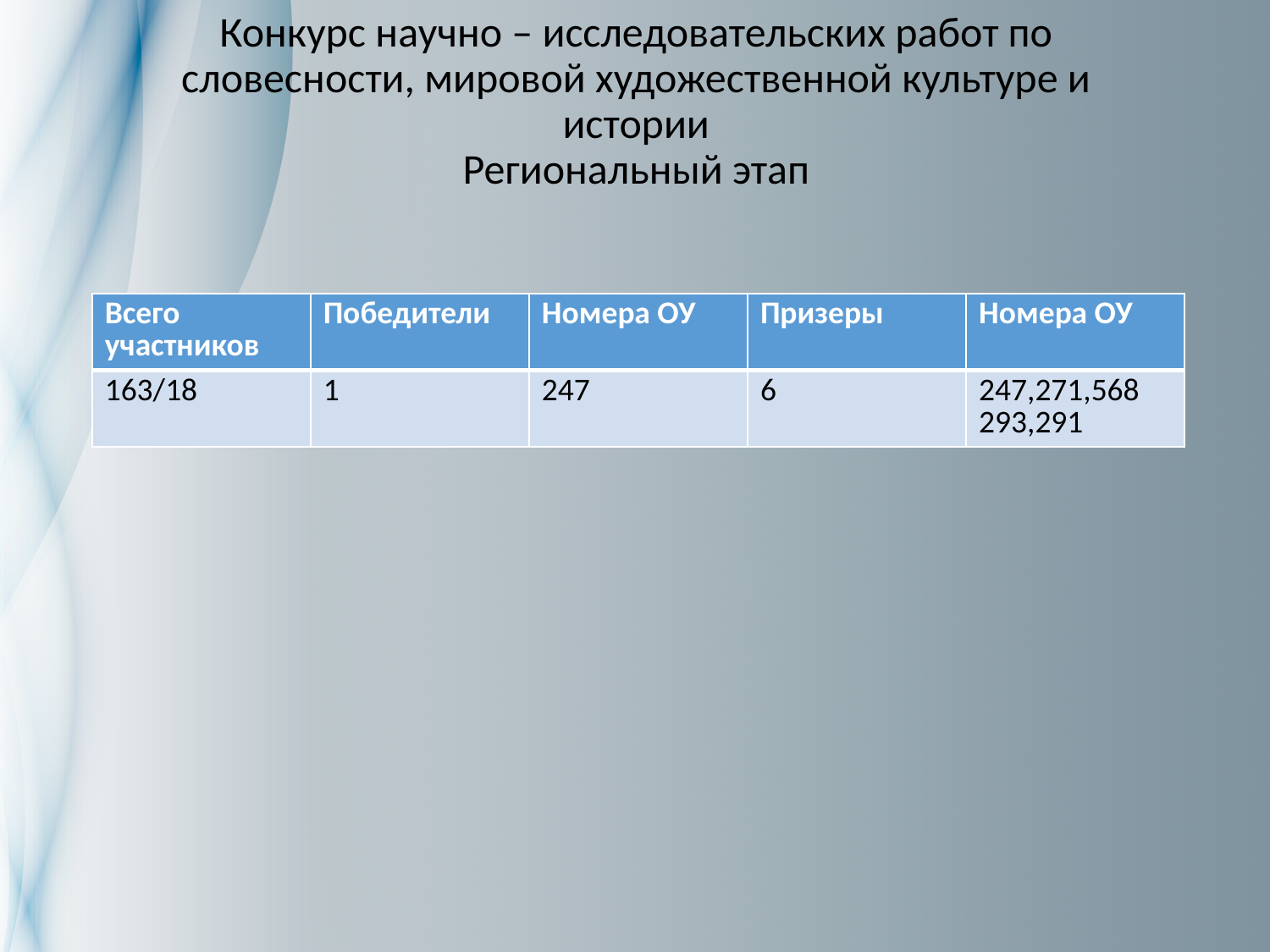

# Конкурс научно – исследовательских работ по словесности, мировой художественной культуре и истории Региональный этап
| Всего участников | Победители | Номера ОУ | Призеры | Номера ОУ |
| --- | --- | --- | --- | --- |
| 163/18 | 1 | 247 | 6 | 247,271,568 293,291 |